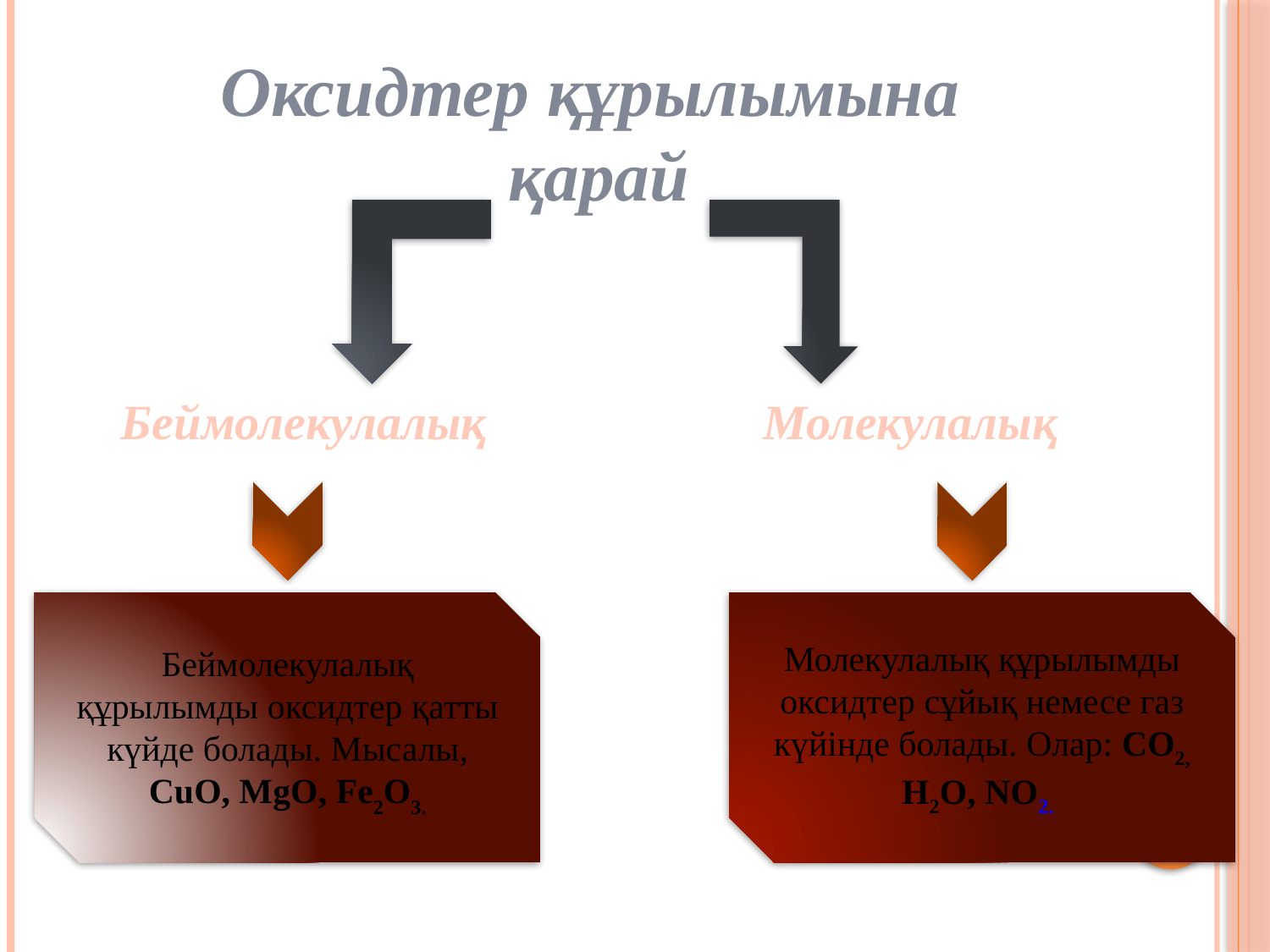

Оксидтер құрылымына
қарай

Беймолекулалық
Молекулалық

Беймолекулалық құрылымды оксидтер қатты күйде болады. Мысалы, CuO, MgO, Fe2O3.

Молекулалық құрылымды оксидтер сұйық немесе газ күйінде болады. Олар: СO2, H2O, NO2.